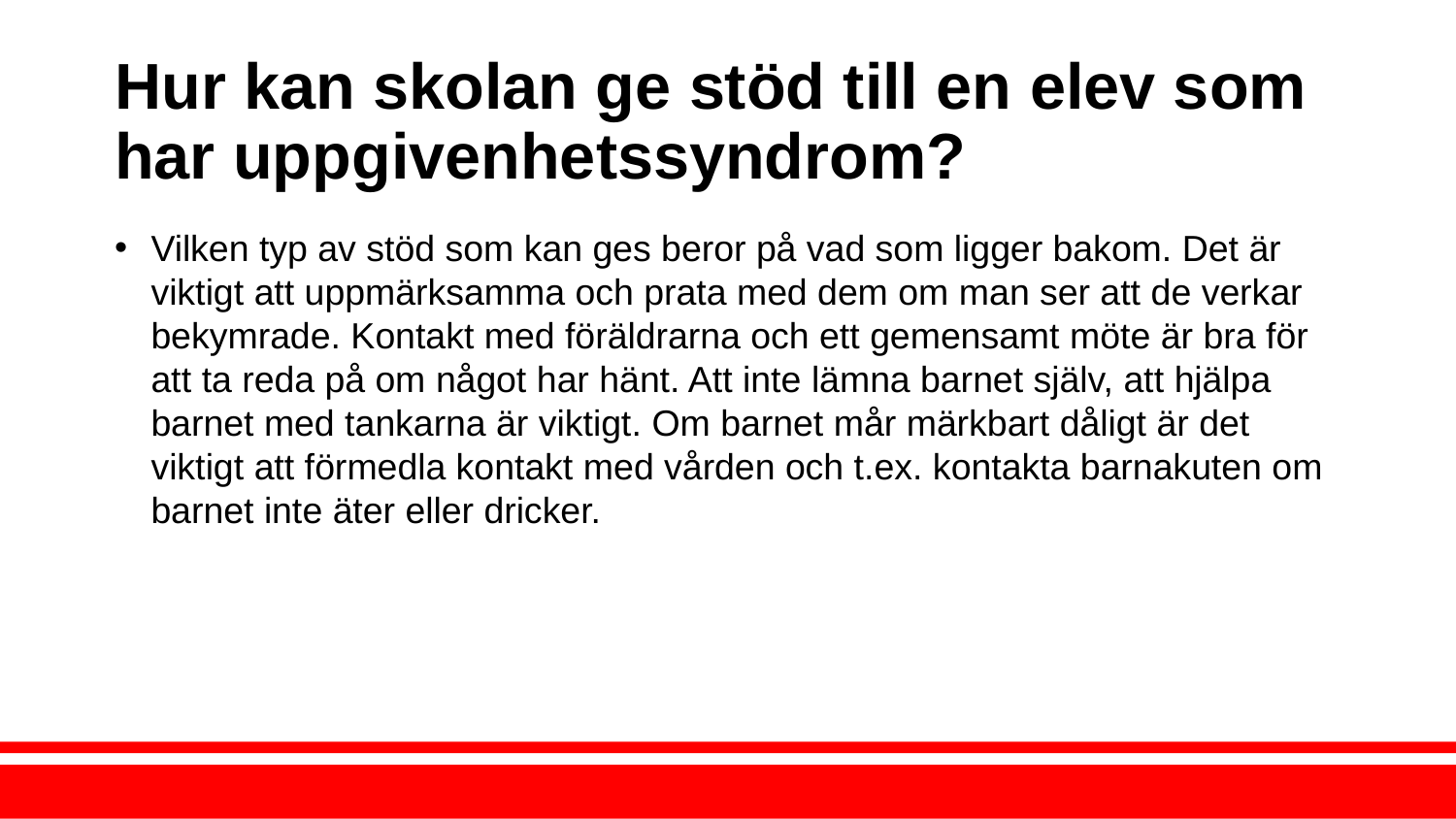

# Hur kan skolan ge stöd till en elev som har uppgivenhetssyndrom?
Vilken typ av stöd som kan ges beror på vad som ligger bakom. Det är viktigt att uppmärksamma och prata med dem om man ser att de verkar bekymrade. Kontakt med föräldrarna och ett gemensamt möte är bra för att ta reda på om något har hänt. Att inte lämna barnet själv, att hjälpa barnet med tankarna är viktigt. Om barnet mår märkbart dåligt är det viktigt att förmedla kontakt med vården och t.ex. kontakta barnakuten om barnet inte äter eller dricker.